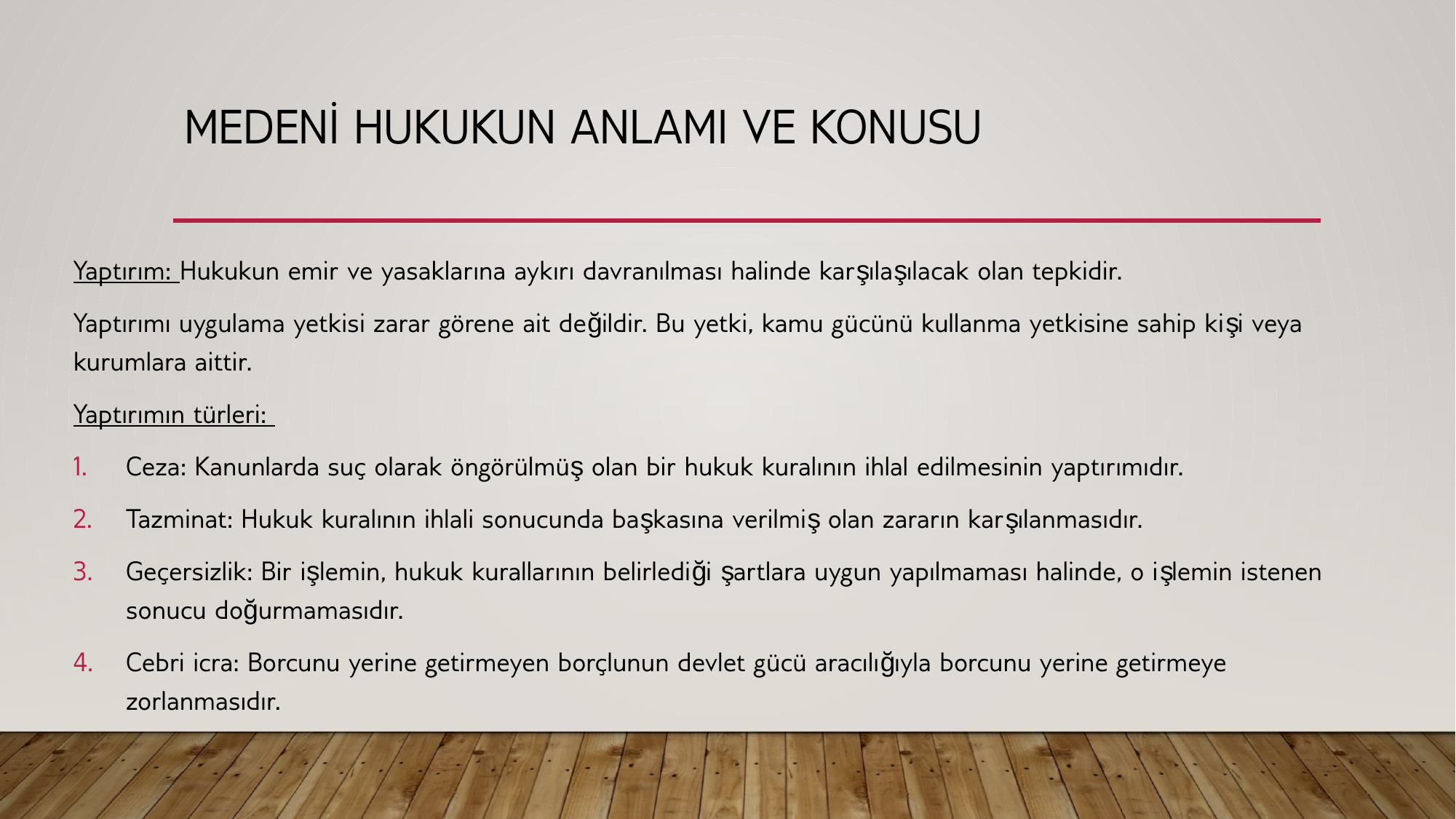

# Medeni hukukun anlamı ve konusu
Yaptırım: Hukukun emir ve yasaklarına aykırı davranılması halinde karşılaşılacak olan tepkidir.
Yaptırımı uygulama yetkisi zarar görene ait değildir. Bu yetki, kamu gücünü kullanma yetkisine sahip kişi veya kurumlara aittir.
Yaptırımın türleri:
Ceza: Kanunlarda suç olarak öngörülmüş olan bir hukuk kuralının ihlal edilmesinin yaptırımıdır.
Tazminat: Hukuk kuralının ihlali sonucunda başkasına verilmiş olan zararın karşılanmasıdır.
Geçersizlik: Bir işlemin, hukuk kurallarının belirlediği şartlara uygun yapılmaması halinde, o işlemin istenen sonucu doğurmamasıdır.
Cebri icra: Borcunu yerine getirmeyen borçlunun devlet gücü aracılığıyla borcunu yerine getirmeye zorlanmasıdır.